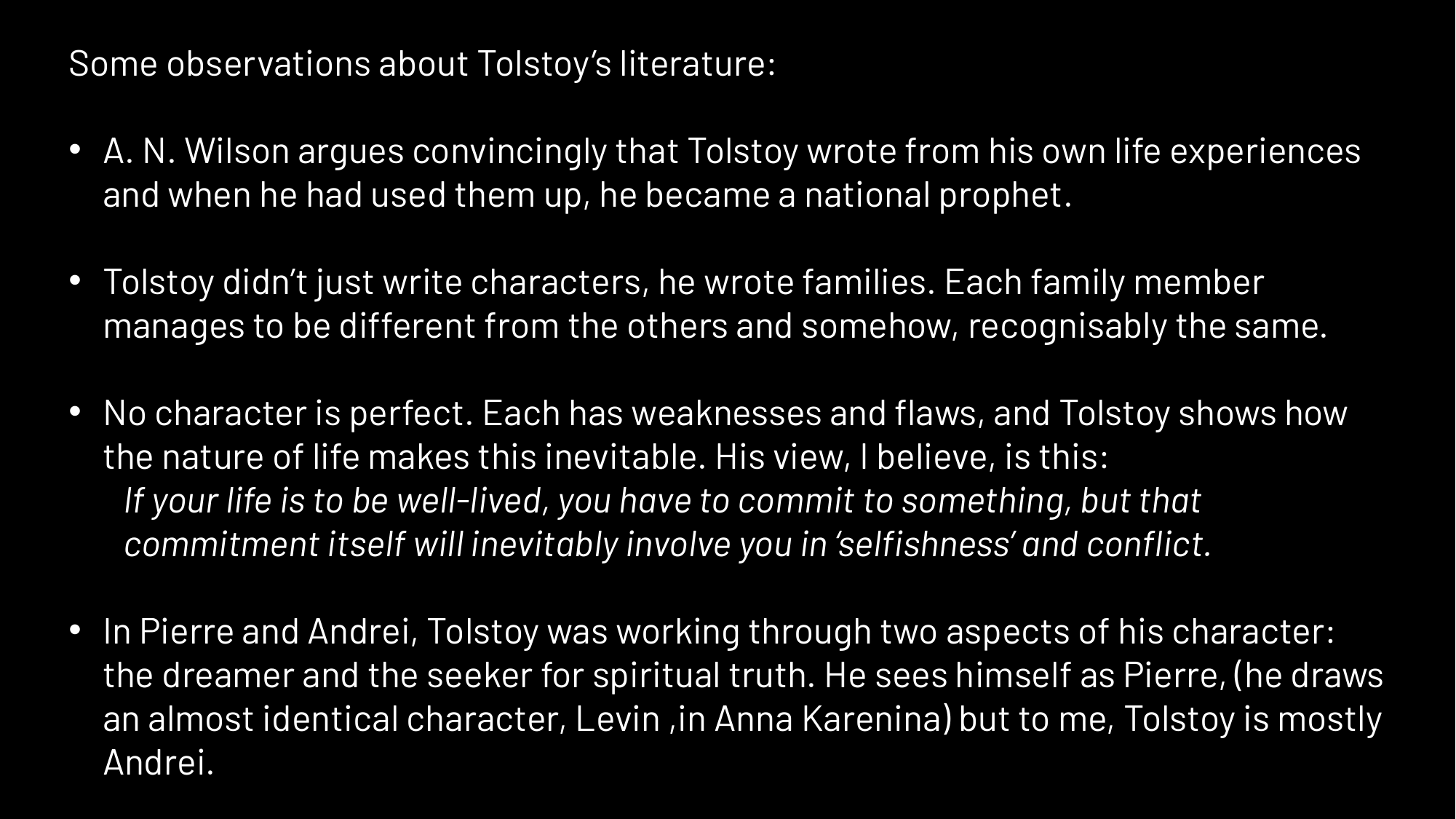

Some observations about Tolstoy’s literature:

A. N. Wilson argues convincingly that Tolstoy wrote from his own life experiences and when he had used them up, he became a national prophet.

Tolstoy didn’t just write characters, he wrote families. Each family member manages to be different from the others and somehow, recognisably the same.

No character is perfect. Each has weaknesses and flaws, and Tolstoy shows how the nature of life makes this inevitable. His view, I believe, is this:
If your life is to be well-lived, you have to commit to something, but that commitment itself will inevitably involve you in ‘selfishness’ and conflict.

In Pierre and Andrei, Tolstoy was working through two aspects of his character: the dreamer and the seeker for spiritual truth. He sees himself as Pierre, (he draws an almost identical character, Levin ,in Anna Karenina) but to me, Tolstoy is mostly Andrei.